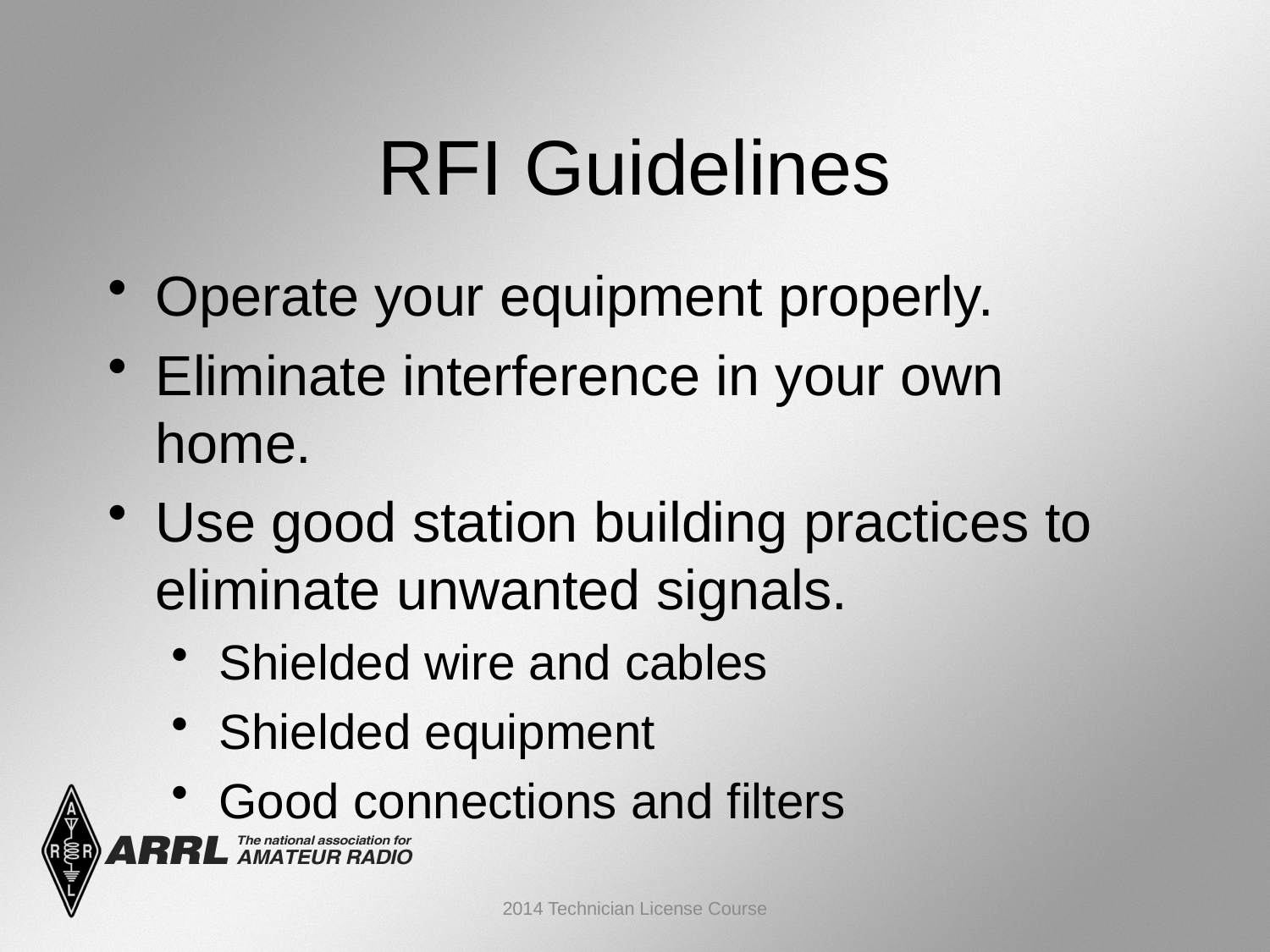

RFI Guidelines
Operate your equipment properly.
Eliminate interference in your own home.
Use good station building practices to eliminate unwanted signals.
Shielded wire and cables
Shielded equipment
Good connections and filters

2014 Technician License Course